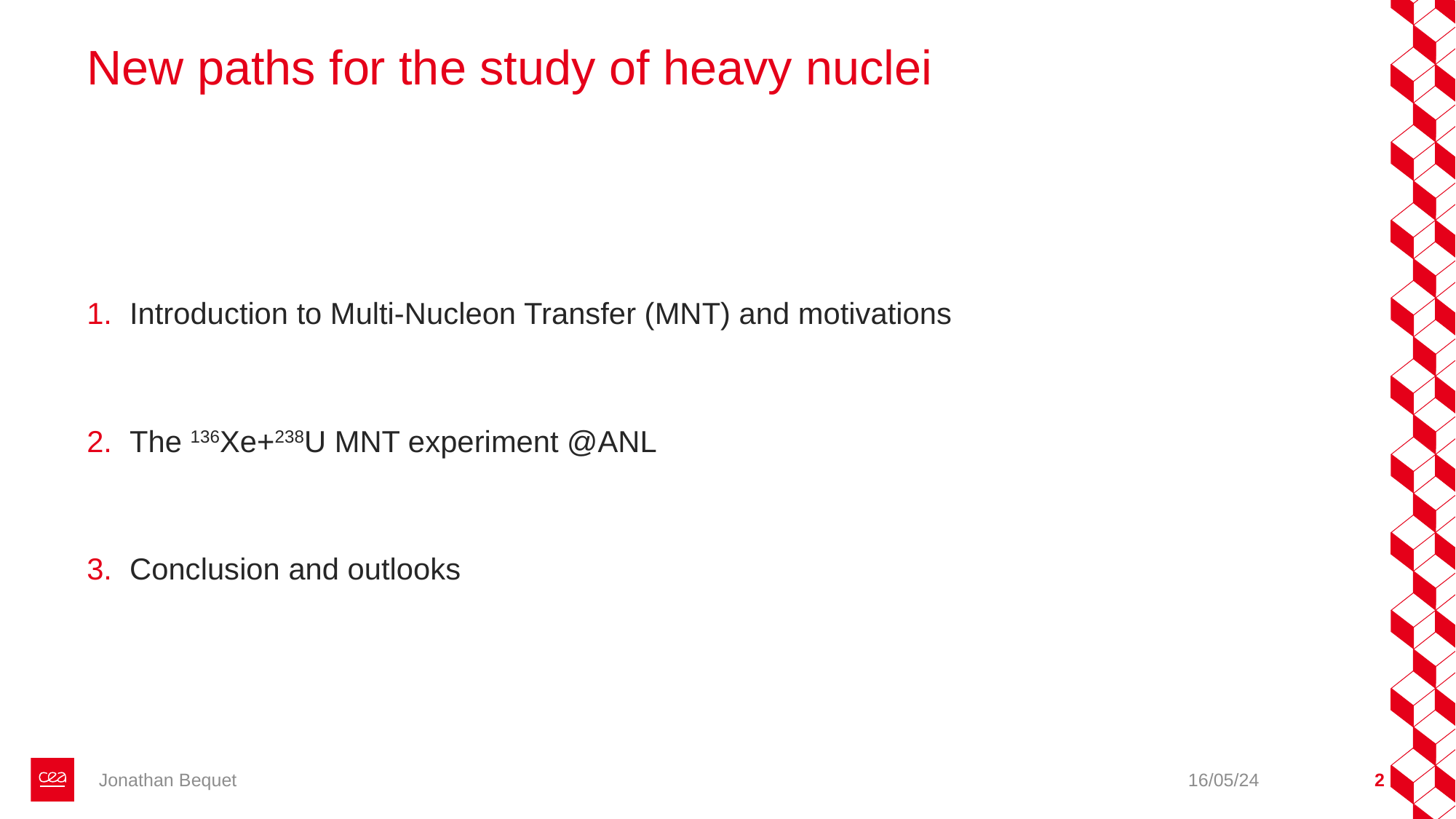

# New paths for the study of heavy nuclei
Introduction to Multi-Nucleon Transfer (MNT) and motivations

The 136Xe+238U MNT experiment @ANL

Conclusion and outlooks
Jonathan Bequet
16/05/24
2